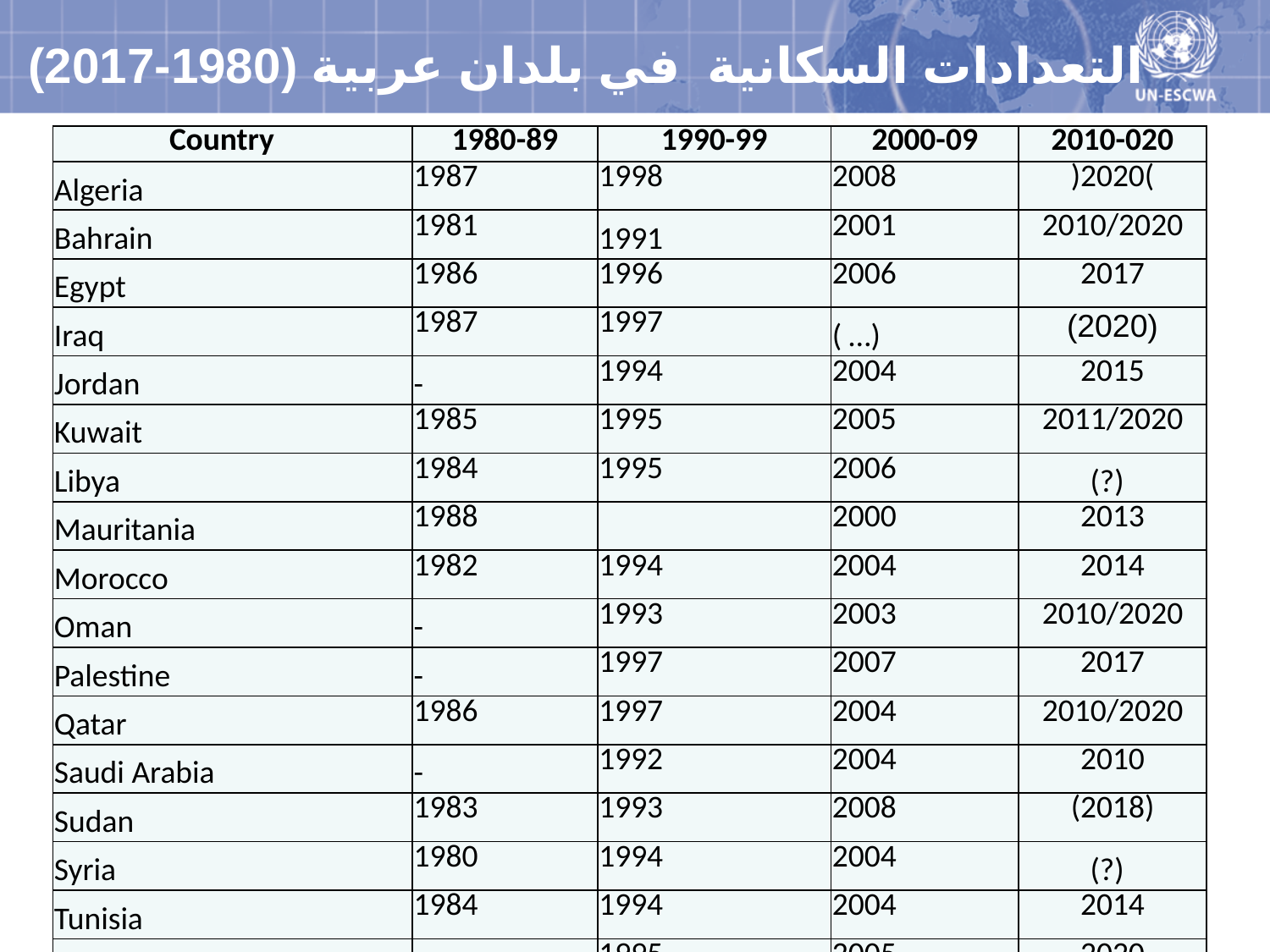

(2017-1980) التعدادات السكانية  في بلدان عربية
| Country | 1980-89 | 1990-99 | 2000-09 | 2010-020 |
| --- | --- | --- | --- | --- |
| Algeria | 1987 | 1998 | 2008 | )2020( |
| Bahrain | 1981 | 1991 | 2001 | 2010/2020 |
| Egypt | 1986 | 1996 | 2006 | 2017 |
| Iraq | 1987 | 1997 | ( …) | (2020) |
| Jordan | - | 1994 | 2004 | 2015 |
| Kuwait | 1985 | 1995 | 2005 | 2011/2020 |
| Libya | 1984 | 1995 | 2006 | (?) |
| Mauritania | 1988 |  | 2000 | 2013 |
| Morocco | 1982 | 1994 | 2004 | 2014 |
| Oman | - | 1993 | 2003 | 2010/2020 |
| Palestine | - | 1997 | 2007 | 2017 |
| Qatar | 1986 | 1997 | 2004 | 2010/2020 |
| Saudi Arabia | - | 1992 | 2004 | 2010 |
| Sudan | 1983 | 1993 | 2008 | (2018) |
| Syria | 1980 | 1994 | 2004 | (?) |
| Tunisia | 1984 | 1994 | 2004 | 2014 |
| UAE | 1980 - 1985 | 1995 | 2005 | 2020 |
| Yemen (United) | 1988 | 1994 | 2004 | (?) |